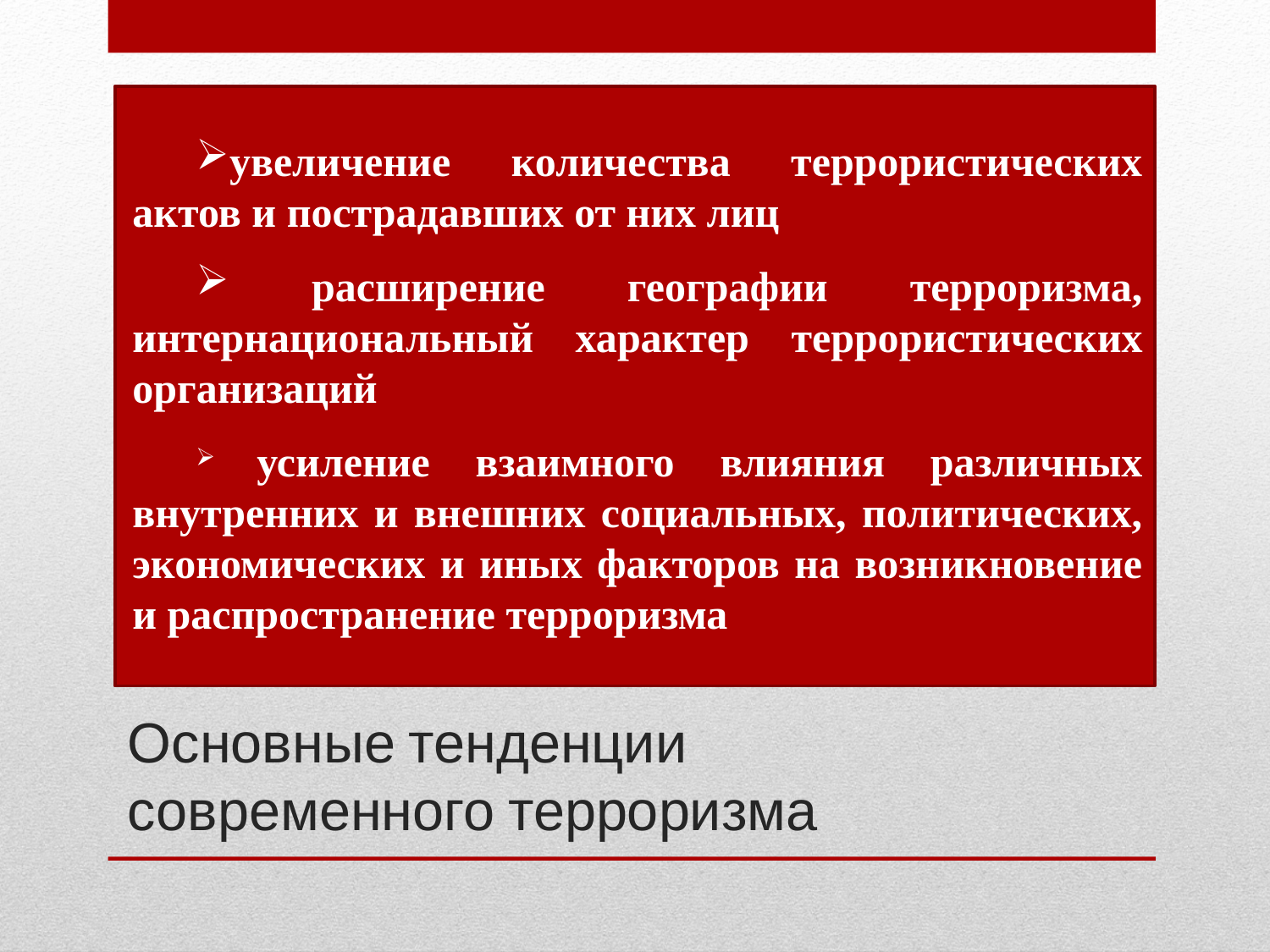

увеличение количества террористических актов и пострадавших от них лиц

 расширение географии терроризма, интернациональный характер террористических организаций

 усиление взаимного влияния различных внутренних и внешних социальных, политических, экономических и иных факторов на возникновение и распространение терроризма
# Основные тенденции современного терроризма